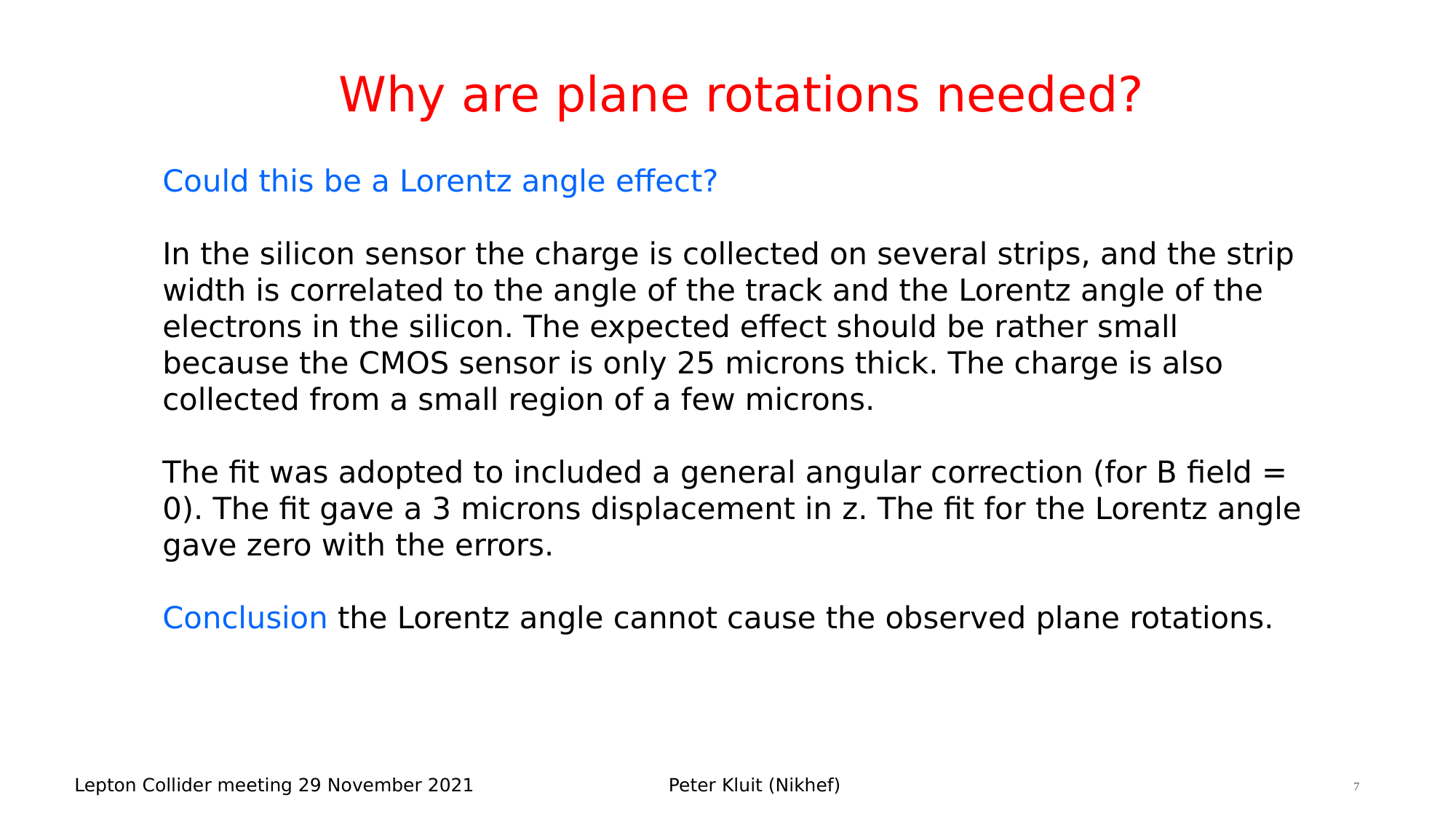

# Why are plane rotations needed?
Could this be a Lorentz angle effect?

In the silicon sensor the charge is collected on several strips, and the strip width is correlated to the angle of the track and the Lorentz angle of the electrons in the silicon. The expected effect should be rather small because the CMOS sensor is only 25 microns thick. The charge is also collected from a small region of a few microns.

The fit was adopted to included a general angular correction (for B field = 0). The fit gave a 3 microns displacement in z. The fit for the Lorentz angle gave zero with the errors.

Conclusion the Lorentz angle cannot cause the observed plane rotations.